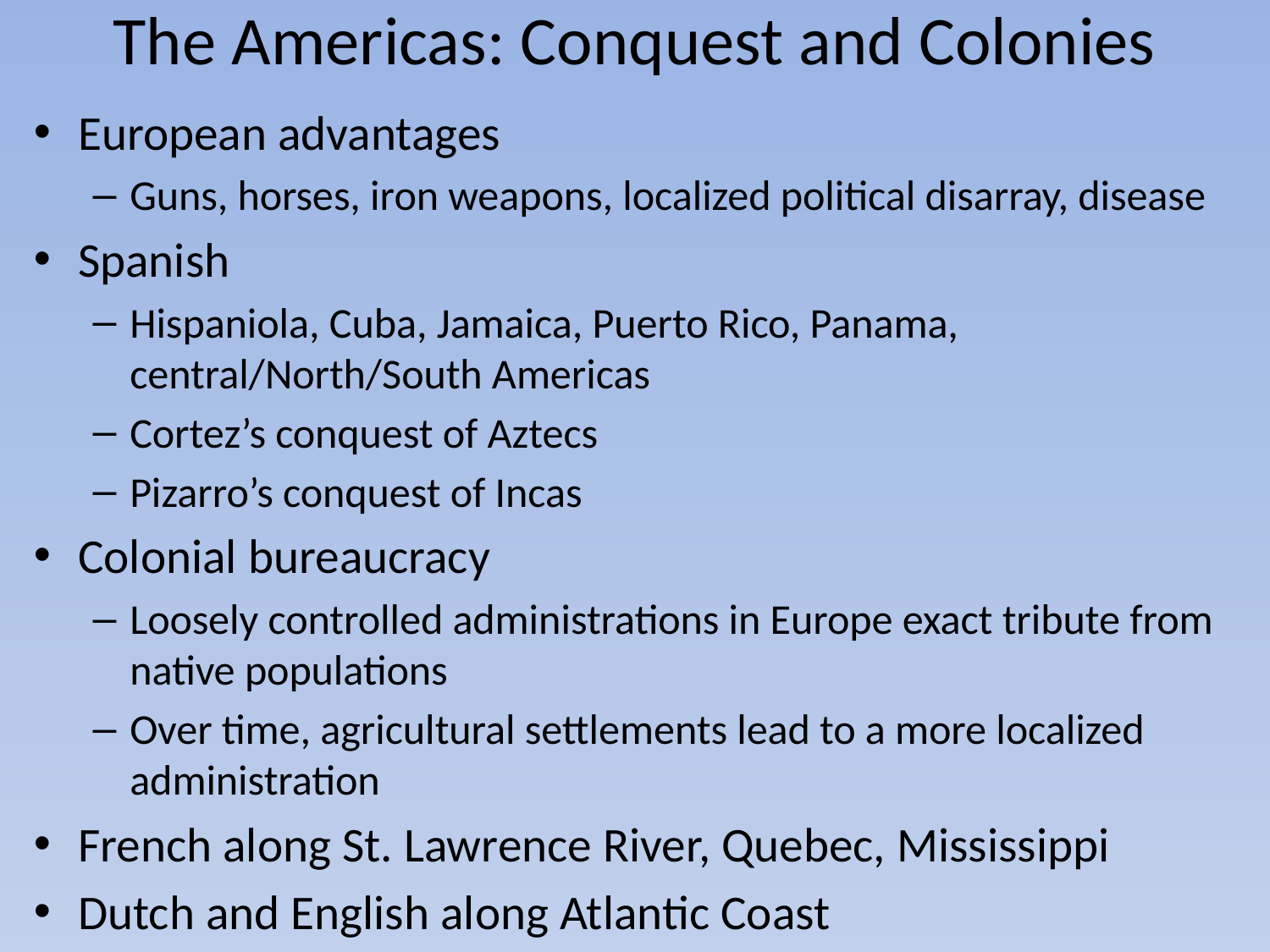

# The Americas: Conquest and Colonies
European advantages
Guns, horses, iron weapons, localized political disarray, disease
Spanish
Hispaniola, Cuba, Jamaica, Puerto Rico, Panama, central/North/South Americas
Cortez’s conquest of Aztecs
Pizarro’s conquest of Incas
Colonial bureaucracy
Loosely controlled administrations in Europe exact tribute from native populations
Over time, agricultural settlements lead to a more localized administration
French along St. Lawrence River, Quebec, Mississippi
Dutch and English along Atlantic Coast